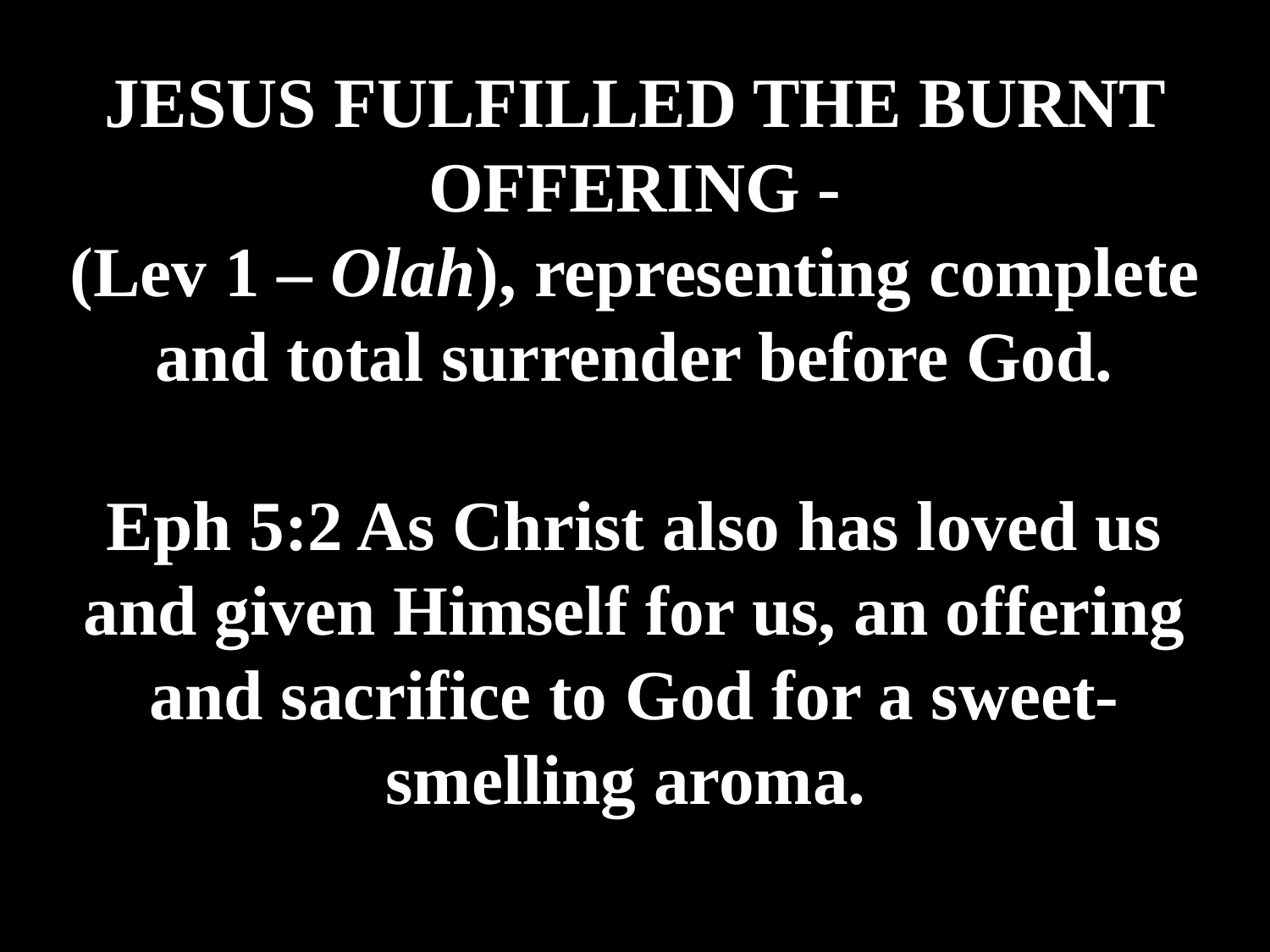

# JESUS FULFILLED THE BURNT OFFERING - (Lev 1 – Olah), representing complete and total surrender before God. Eph 5:2 As Christ also has loved us and given Himself for us, an offering and sacrifice to God for a sweet-smelling aroma.